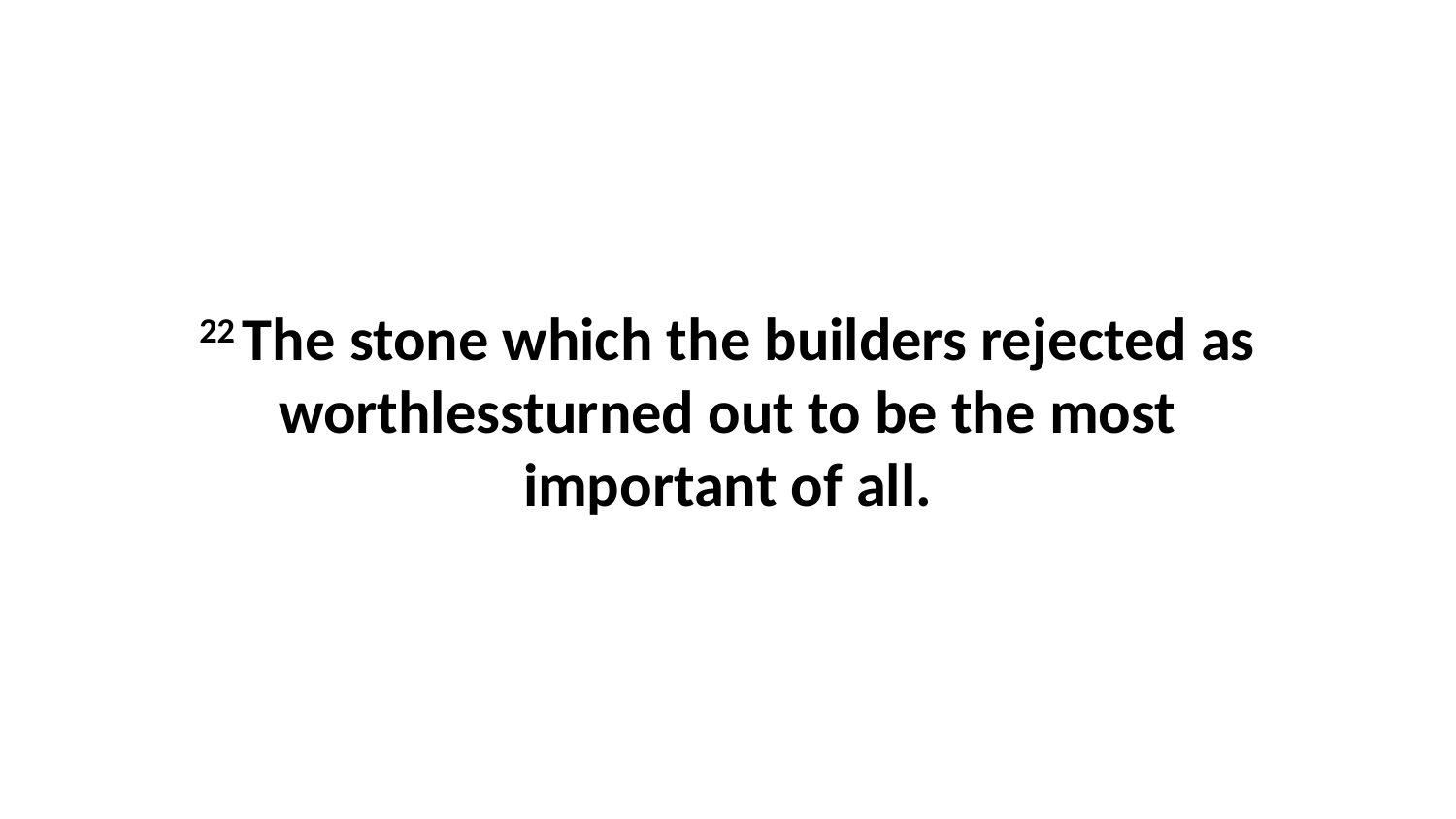

22 The stone which the builders rejected as worthlessturned out to be the most important of all.